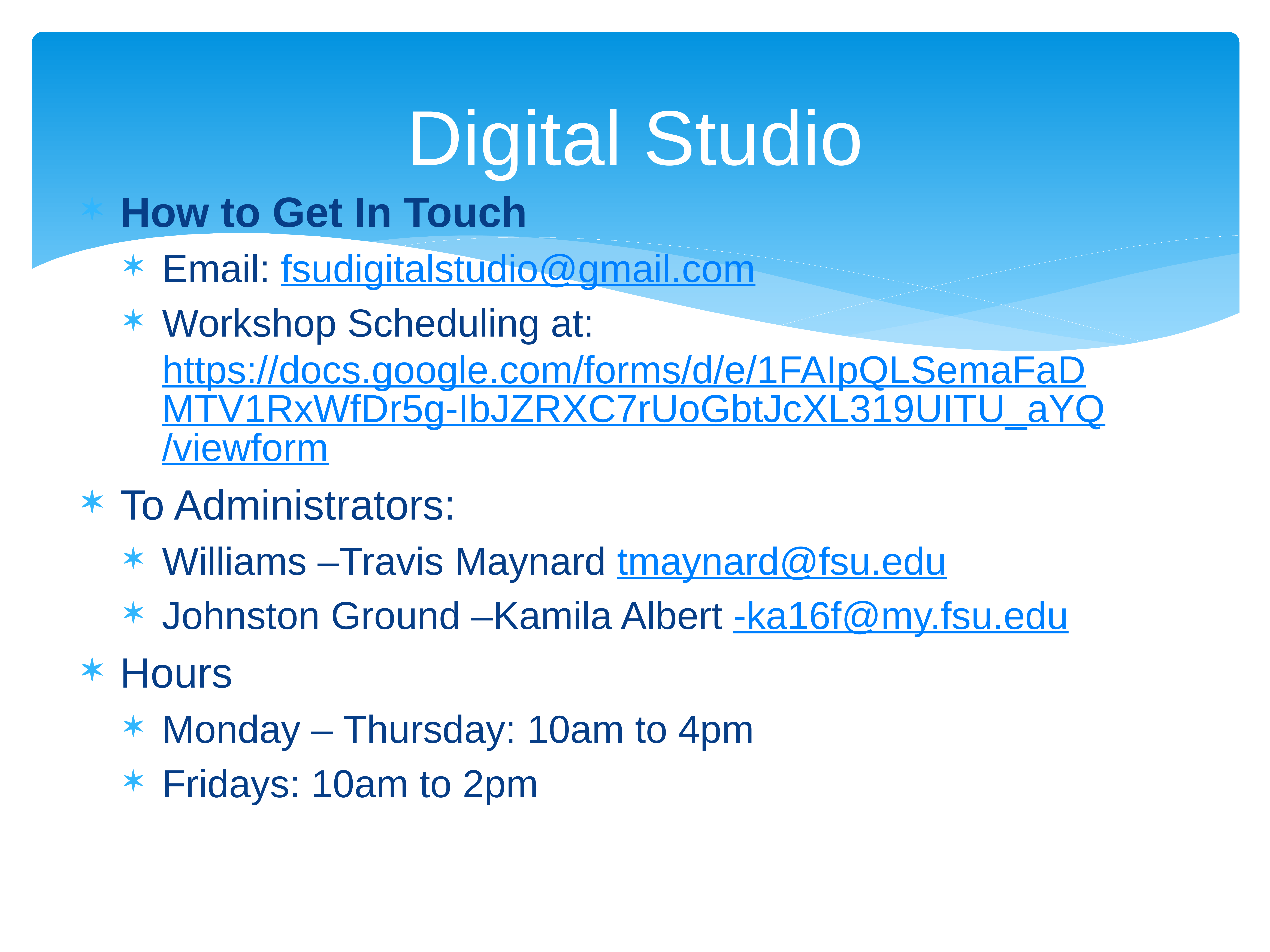

# Digital Studio
How to Get In Touch
Email: fsudigitalstudio@gmail.com
Workshop Scheduling at: https://docs.google.com/forms/d/e/1FAIpQLSemaFaDMTV1RxWfDr5g-IbJZRXC7rUoGbtJcXL319UITU_aYQ/viewform
To Administrators:
Williams –Travis Maynard tmaynard@fsu.edu
Johnston Ground –Kamila Albert -ka16f@my.fsu.edu
Hours
Monday – Thursday: 10am to 4pm
Fridays: 10am to 2pm